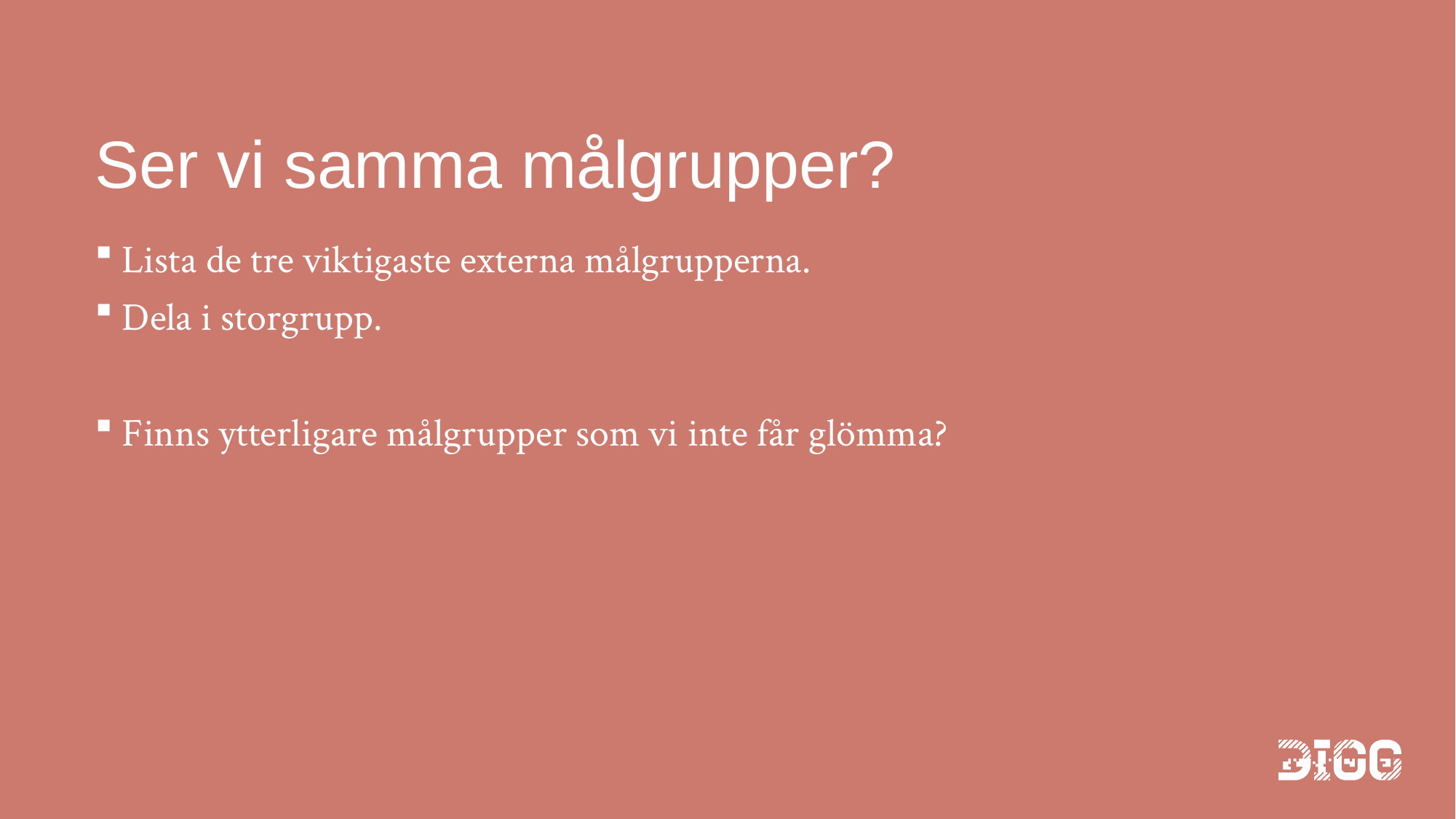

# Ser vi samma målgrupper?
Lista de tre viktigaste externa målgrupperna.
Dela i storgrupp.

Finns ytterligare målgrupper som vi inte får glömma?